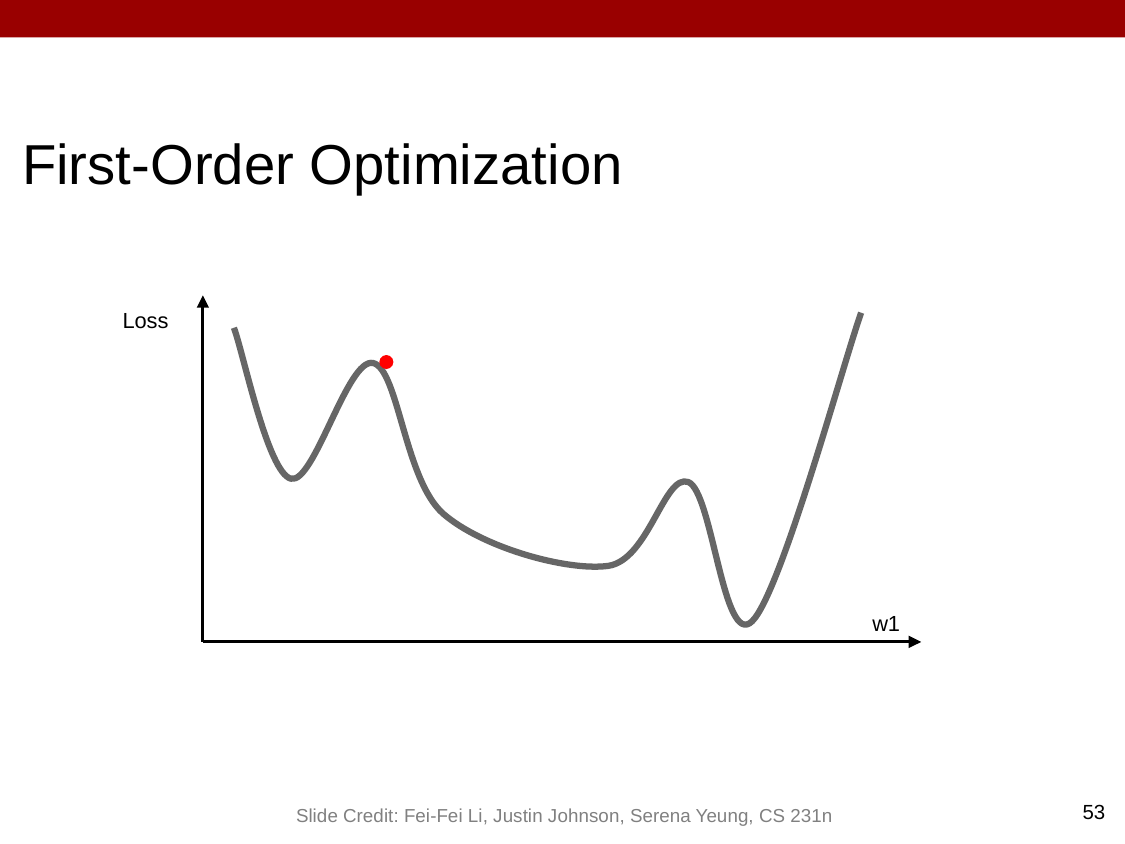

First-Order Optimization
Loss

w1
53
Slide Credit: Fei-Fei Li, Justin Johnson, Serena Yeung, CS 231n